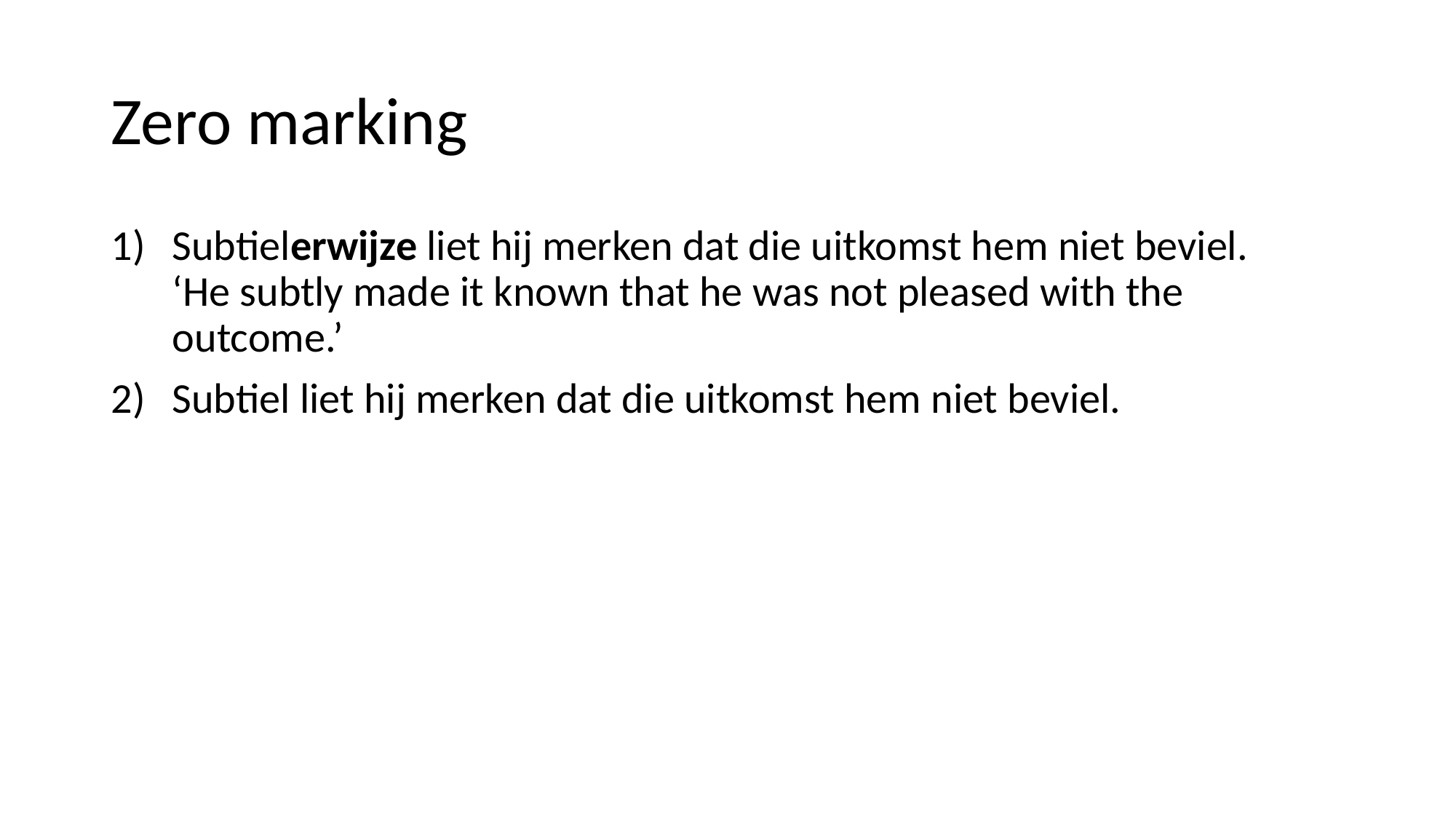

# Zero marking
Subtielerwijze liet hij merken dat die uitkomst hem niet beviel.
‘He subtly made it known that he was not pleased with the outcome.’
Subtiel liet hij merken dat die uitkomst hem niet beviel.